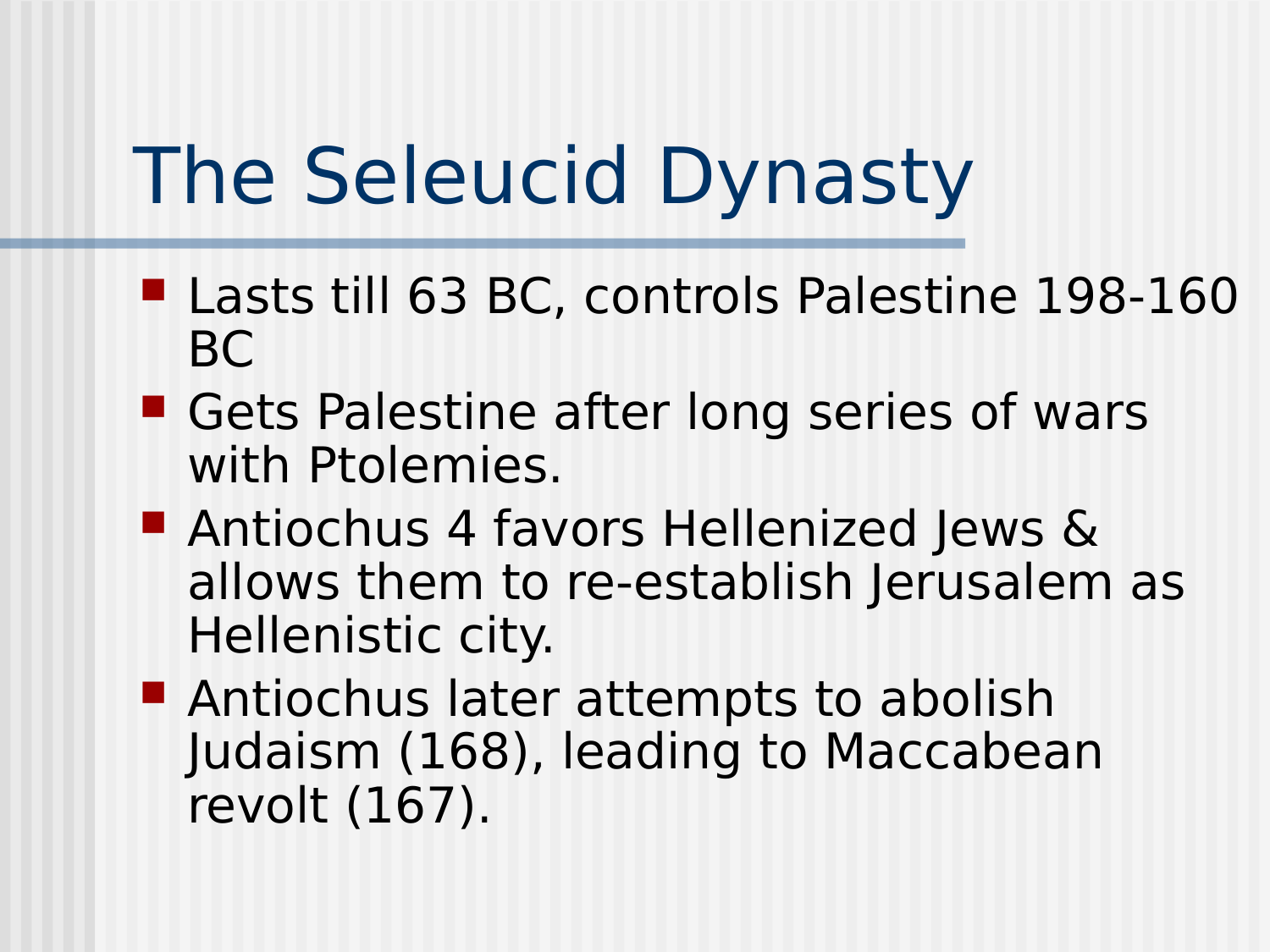

# The Seleucid Dynasty
Lasts till 63 BC, controls Palestine 198-160 BC
Gets Palestine after long series of wars with Ptolemies.
Antiochus 4 favors Hellenized Jews & allows them to re-establish Jerusalem as Hellenistic city.
Antiochus later attempts to abolish Judaism (168), leading to Maccabean revolt (167).